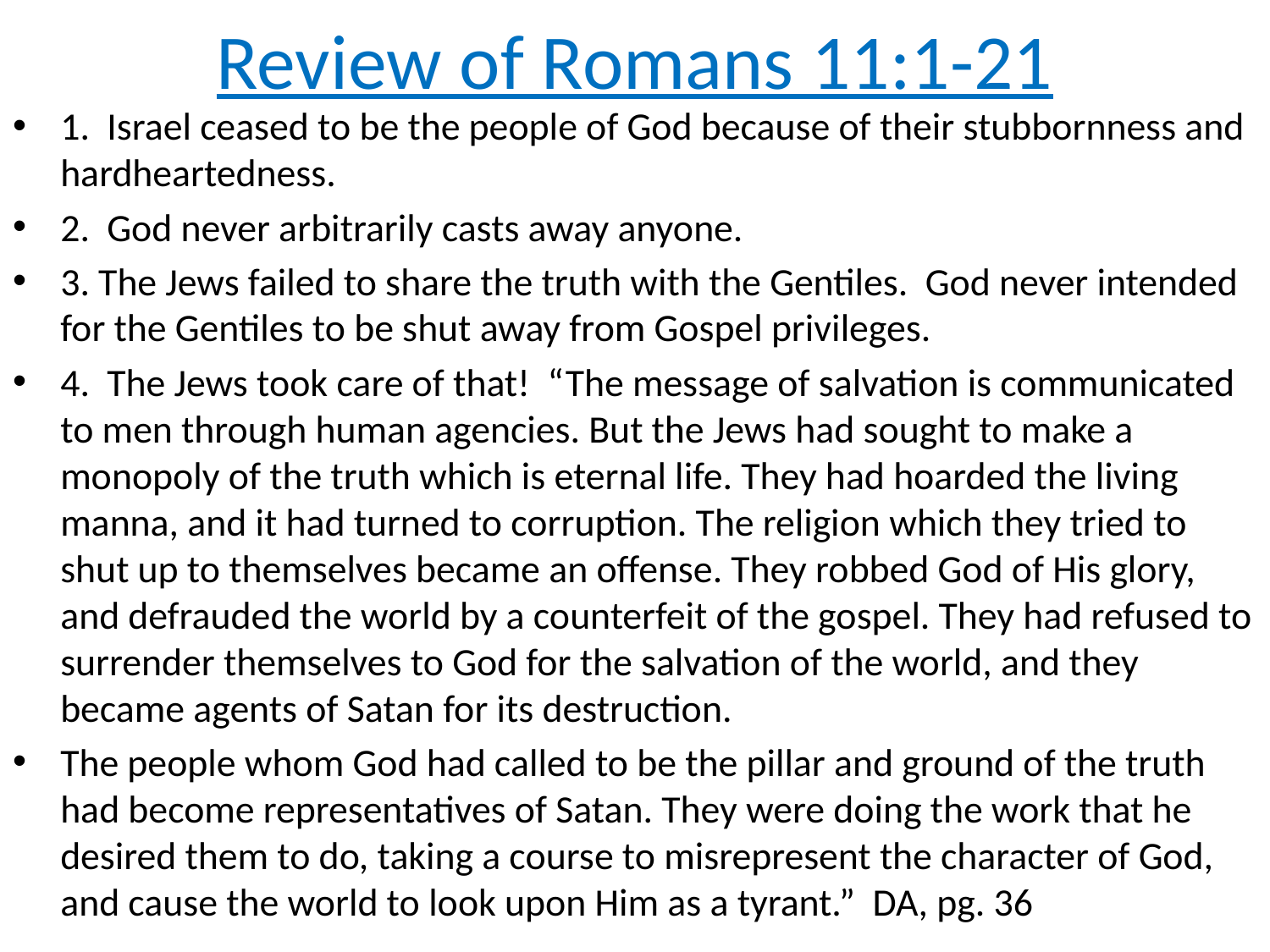

# Review of Romans 11:1-21
1.  Israel ceased to be the people of God because of their stubbornness and hardheartedness.
2.  God never arbitrarily casts away anyone.
3. The Jews failed to share the truth with the Gentiles.  God never intended for the Gentiles to be shut away from Gospel privileges.
4.  The Jews took care of that!  “The message of salvation is communicated to men through human agencies. But the Jews had sought to make a monopoly of the truth which is eternal life. They had hoarded the living manna, and it had turned to corruption. The religion which they tried to shut up to themselves became an offense. They robbed God of His glory, and defrauded the world by a counterfeit of the gospel. They had refused to surrender themselves to God for the salvation of the world, and they became agents of Satan for its destruction.
The people whom God had called to be the pillar and ground of the truth had become representatives of Satan. They were doing the work that he desired them to do, taking a course to misrepresent the character of God, and cause the world to look upon Him as a tyrant.”  DA, pg. 36